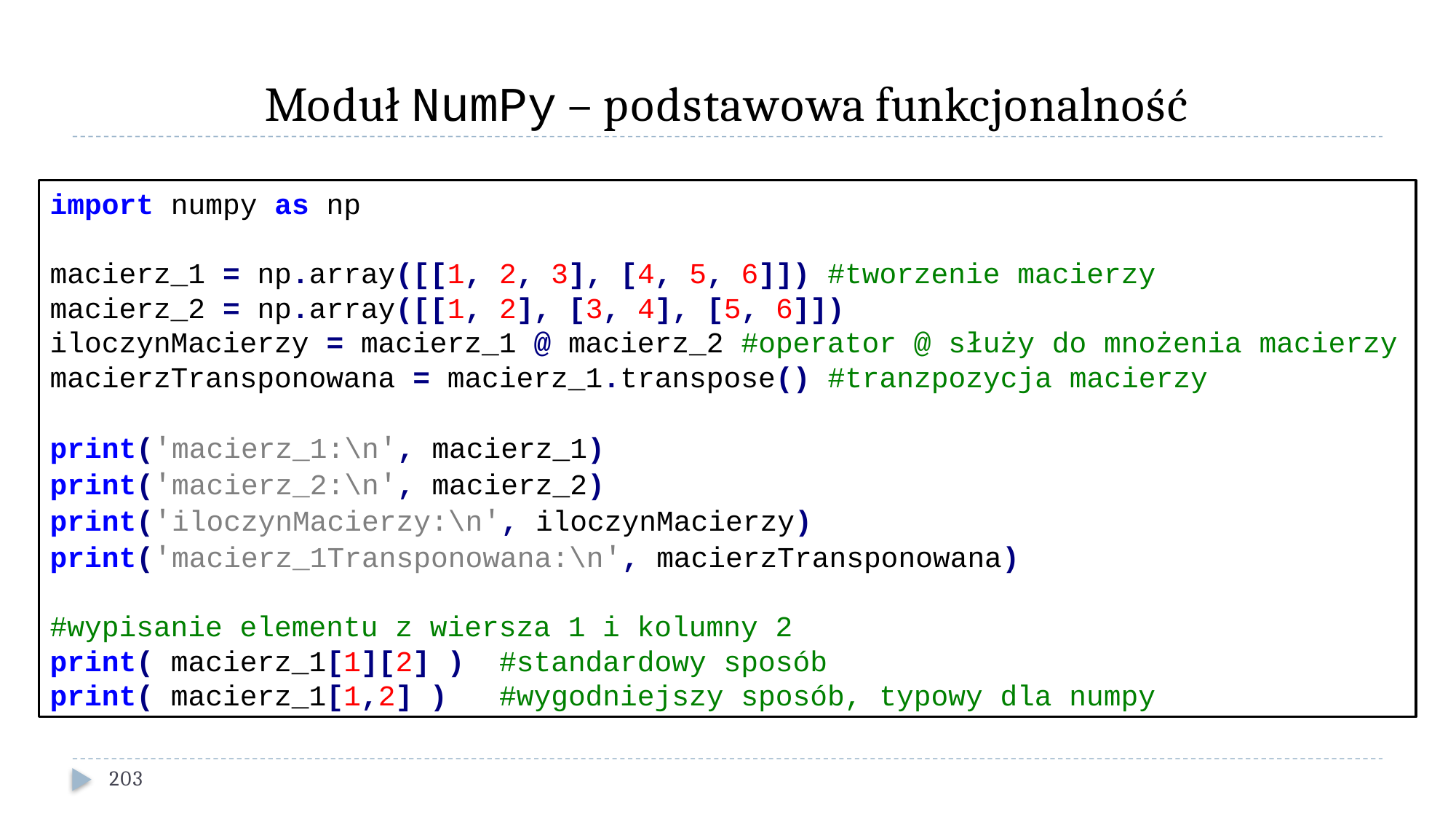

# Moduł NumPy – podstawowa funkcjonalność
import numpy as np

macierz_1 = np.array([[1, 2, 3], [4, 5, 6]]) #tworzenie macierzy
macierz_2 = np.array([[1, 2], [3, 4], [5, 6]])
iloczynMacierzy = macierz_1 @ macierz_2 #operator @ służy do mnożenia macierzy
macierzTransponowana = macierz_1.transpose() #tranzpozycja macierzy

print('macierz_1:\n', macierz_1)
print('macierz_2:\n', macierz_2)
print('iloczynMacierzy:\n', iloczynMacierzy)
print('macierz_1Transponowana:\n', macierzTransponowana)

#wypisanie elementu z wiersza 1 i kolumny 2
print( macierz_1[1][2] )  #standardowy sposób
print( macierz_1[1,2] )   #wygodniejszy sposób, typowy dla numpy
203